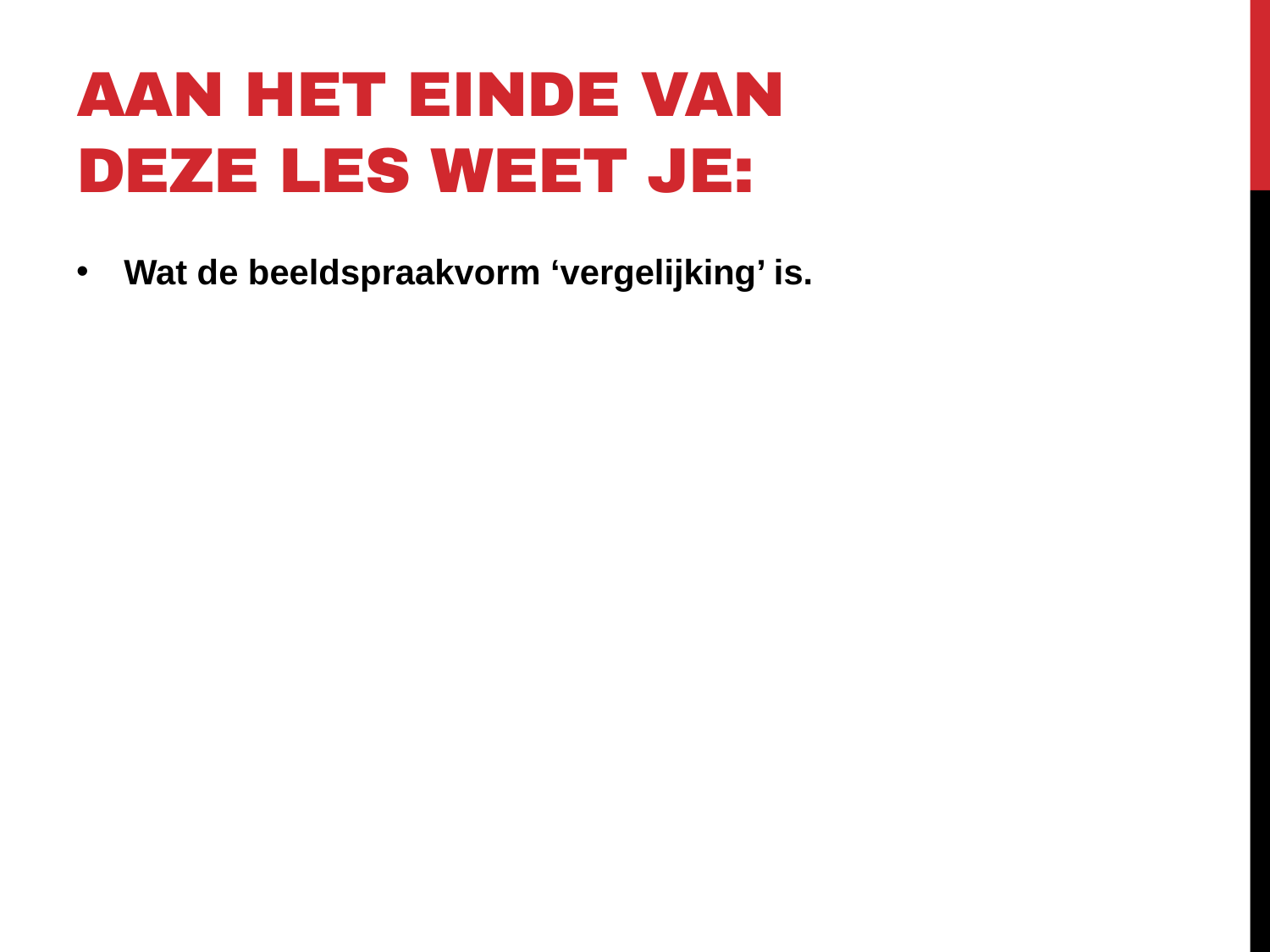

# Aan het einde van deze les weet je:
Wat de beeldspraakvorm ‘vergelijking’ is.